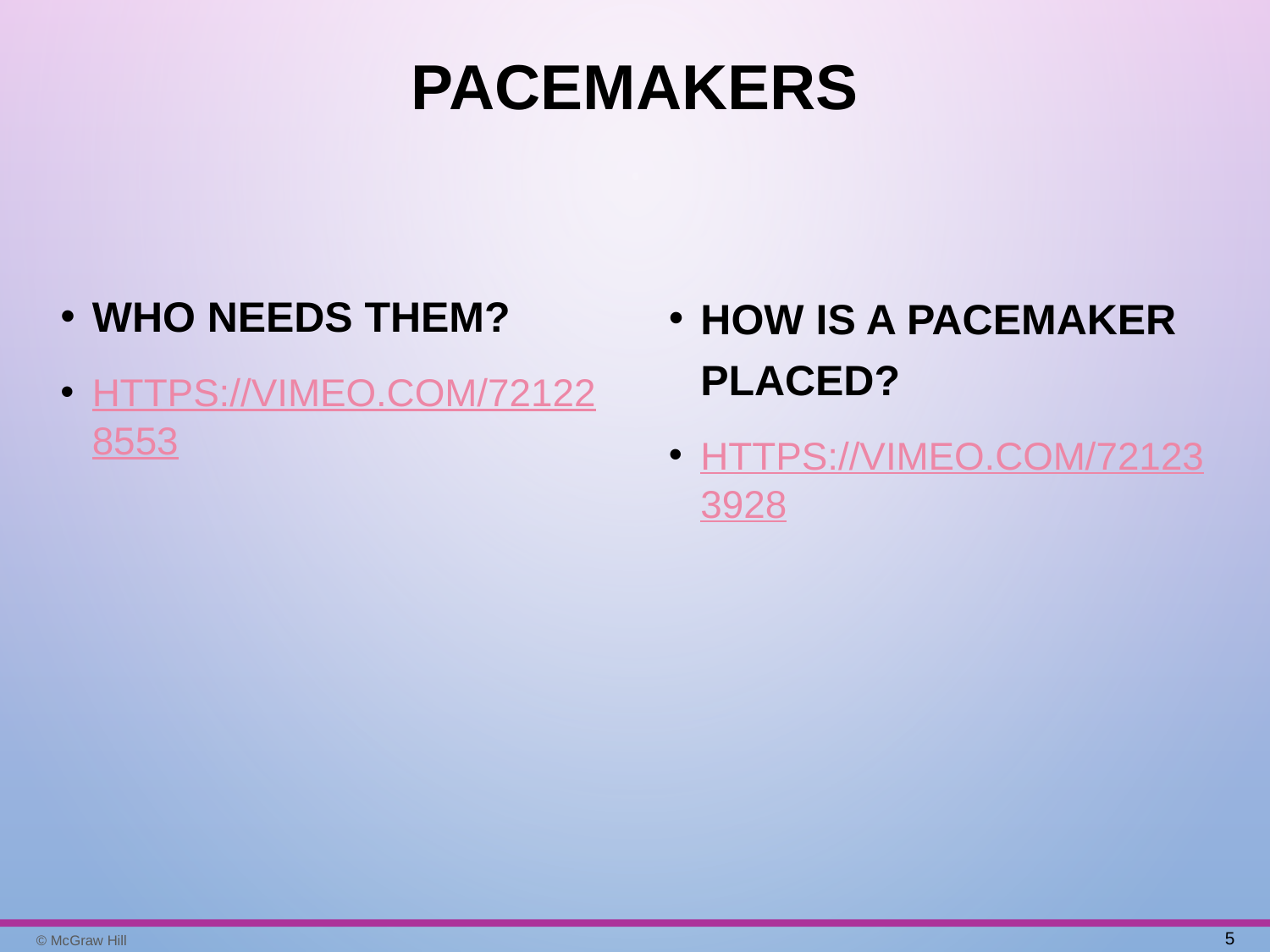

# Pacemakers
Who needs them?
https://vimeo.com/721228553
How is a pacemaker placed?
https://vimeo.com/721233928
5